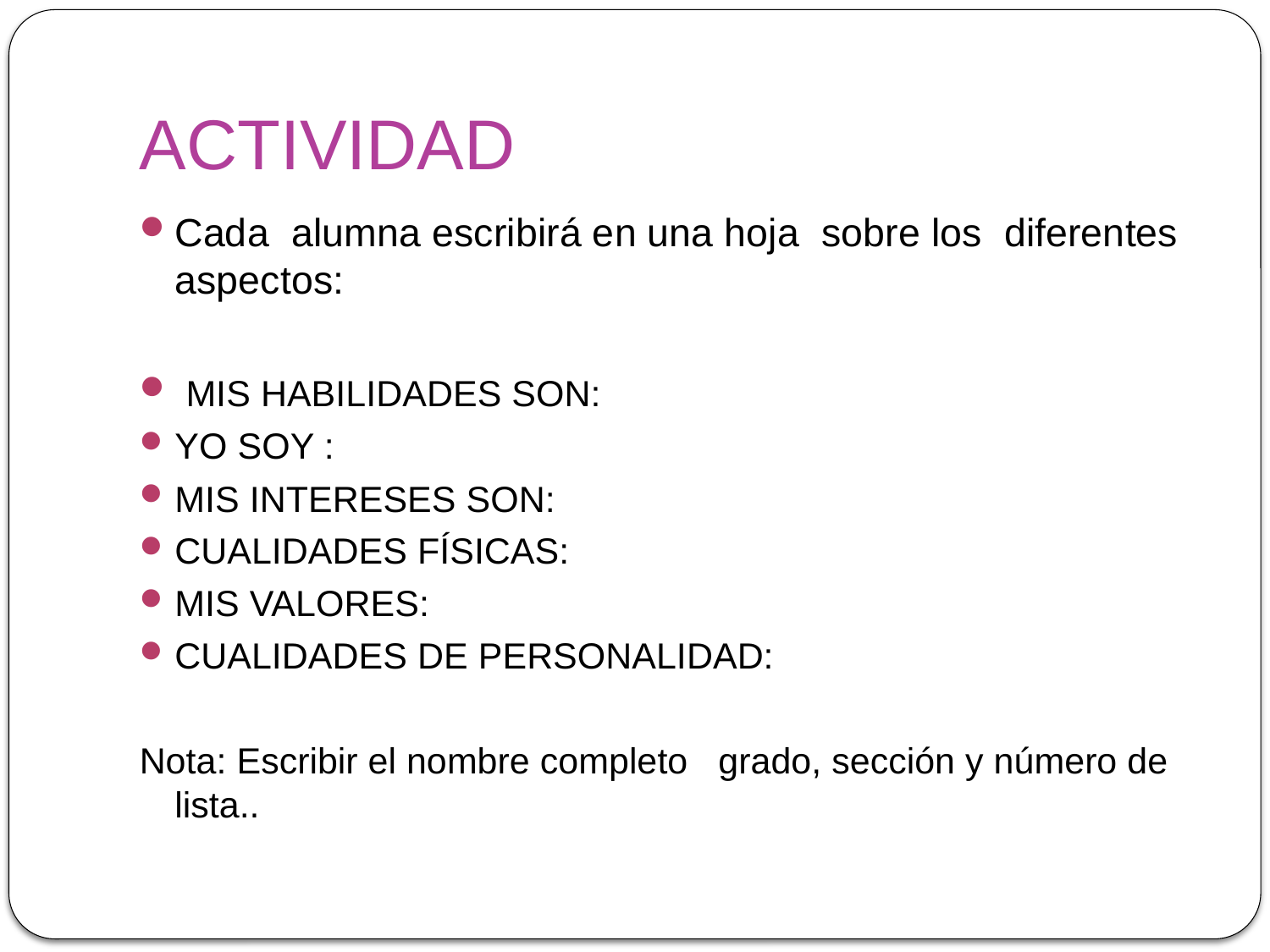

# ACTIVIDAD
Cada  alumna escribirá en una hoja  sobre los  diferentes  aspectos:

 MIS HABILIDADES SON:
YO SOY :
MIS INTERESES SON:
CUALIDADES FÍSICAS:
MIS VALORES:
CUALIDADES DE PERSONALIDAD:

Nota: Escribir el nombre completo   grado, sección y número de lista..